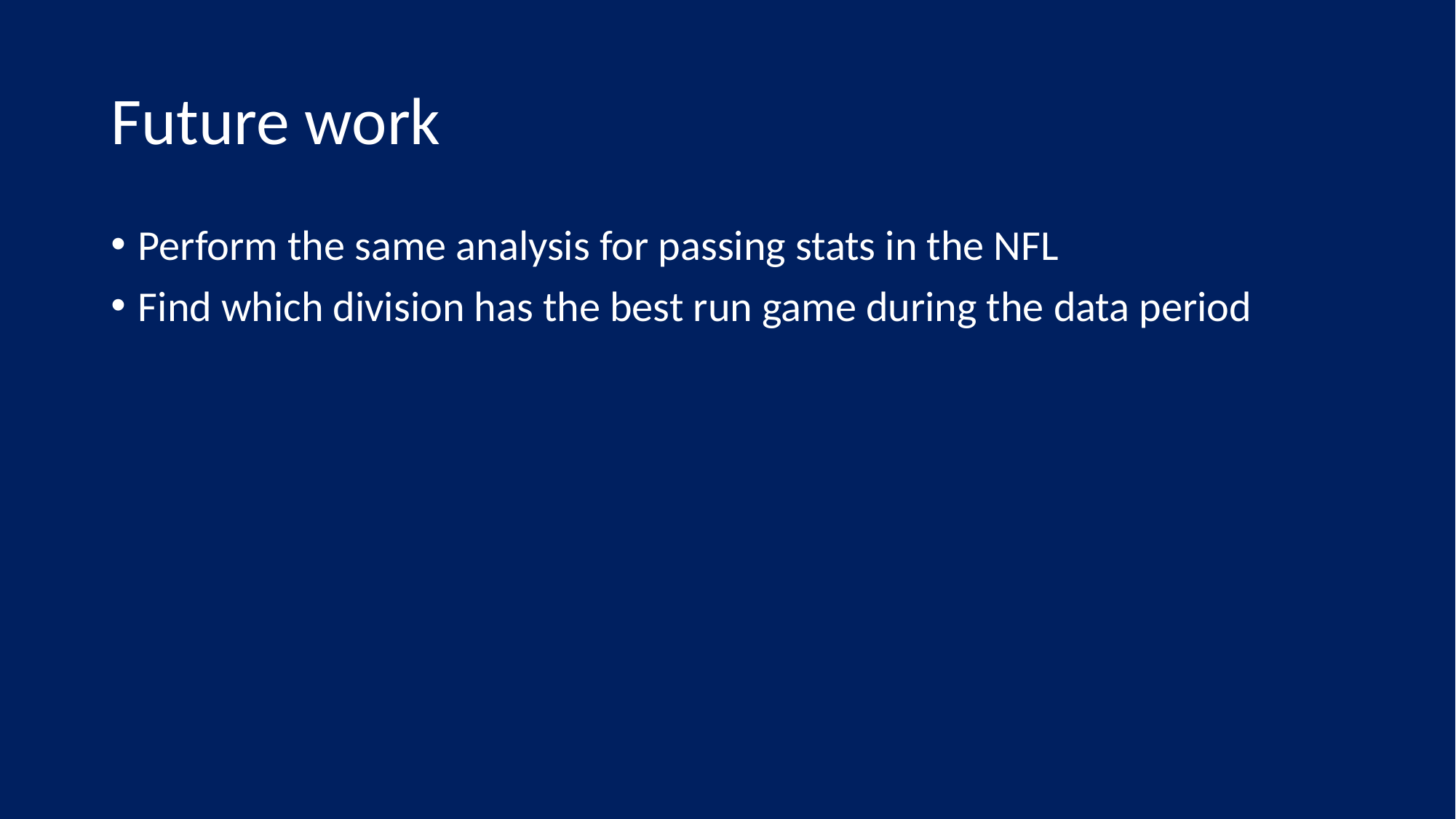

# Future work
Perform the same analysis for passing stats in the NFL
Find which division has the best run game during the data period